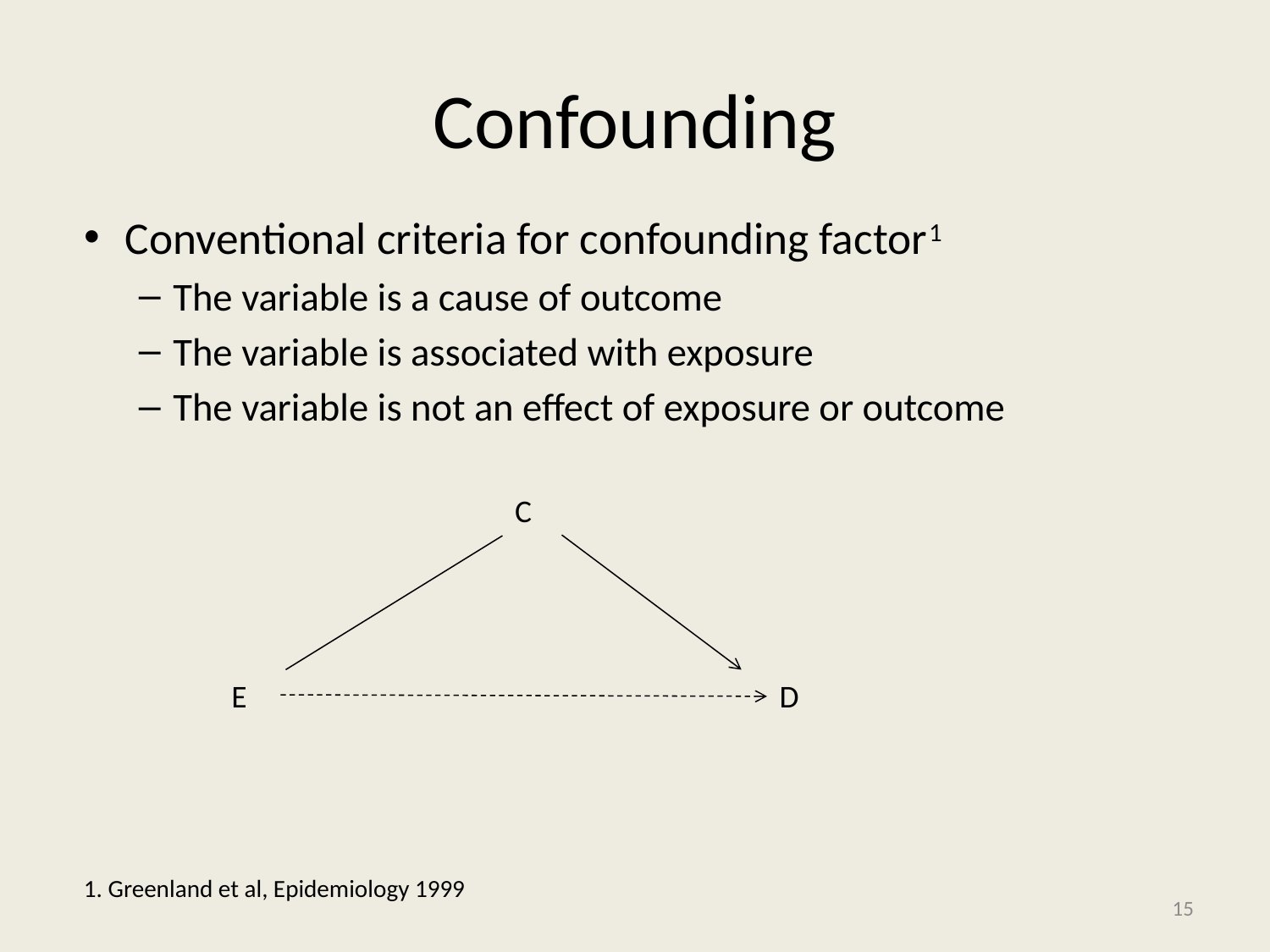

# Confounding
Conventional criteria for confounding factor1
The variable is a cause of outcome
The variable is associated with exposure
The variable is not an effect of exposure or outcome

C
E
D
1. Greenland et al, Epidemiology 1999
15